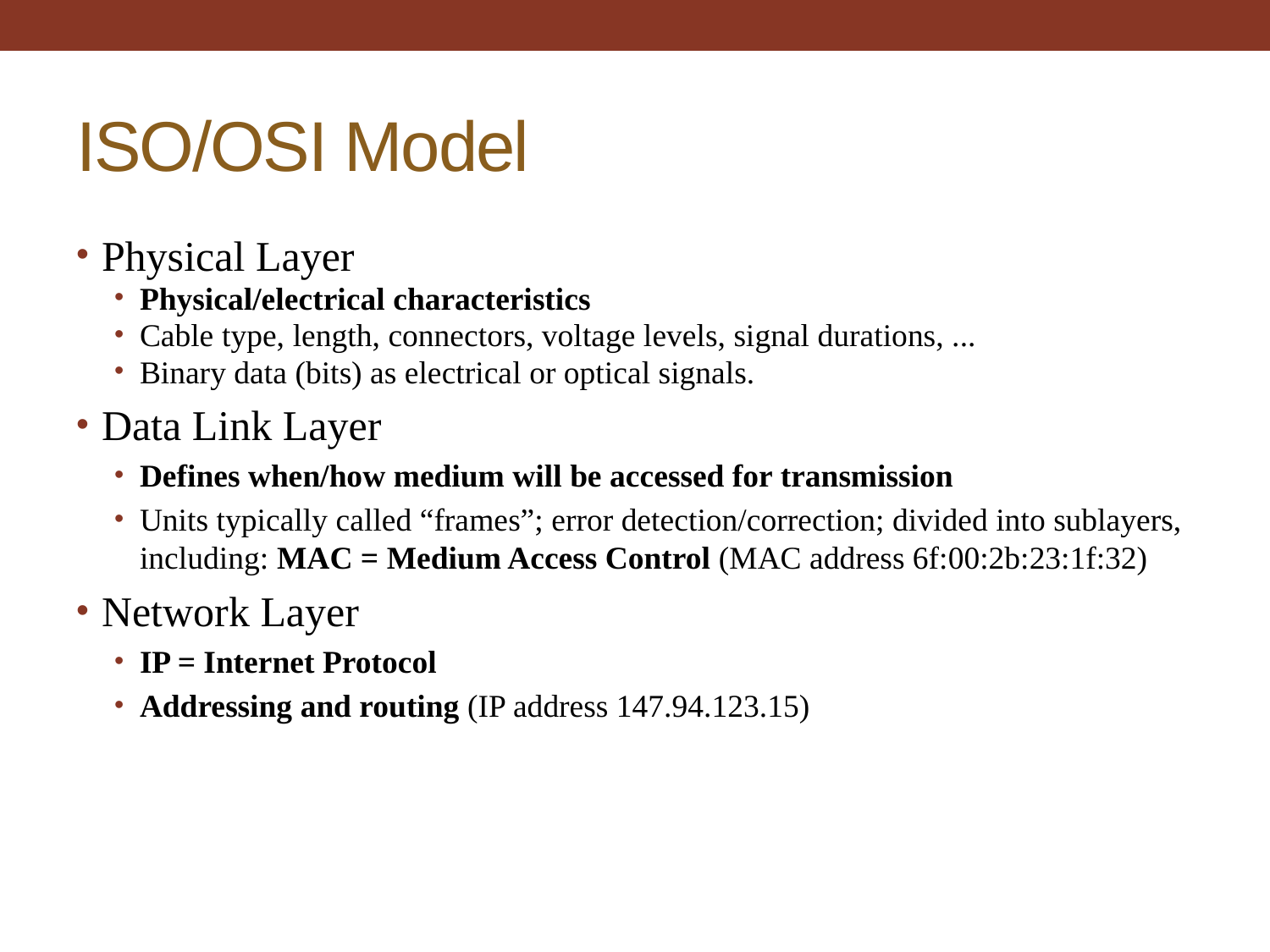

# ISO/OSI Model
Physical Layer
Physical/electrical characteristics
Cable type, length, connectors, voltage levels, signal durations, ...
Binary data (bits) as electrical or optical signals.
Data Link Layer
Defines when/how medium will be accessed for transmission
Units typically called “frames”; error detection/correction; divided into sublayers, including: MAC = Medium Access Control (MAC address 6f:00:2b:23:1f:32)
Network Layer
IP = Internet Protocol
Addressing and routing (IP address 147.94.123.15)